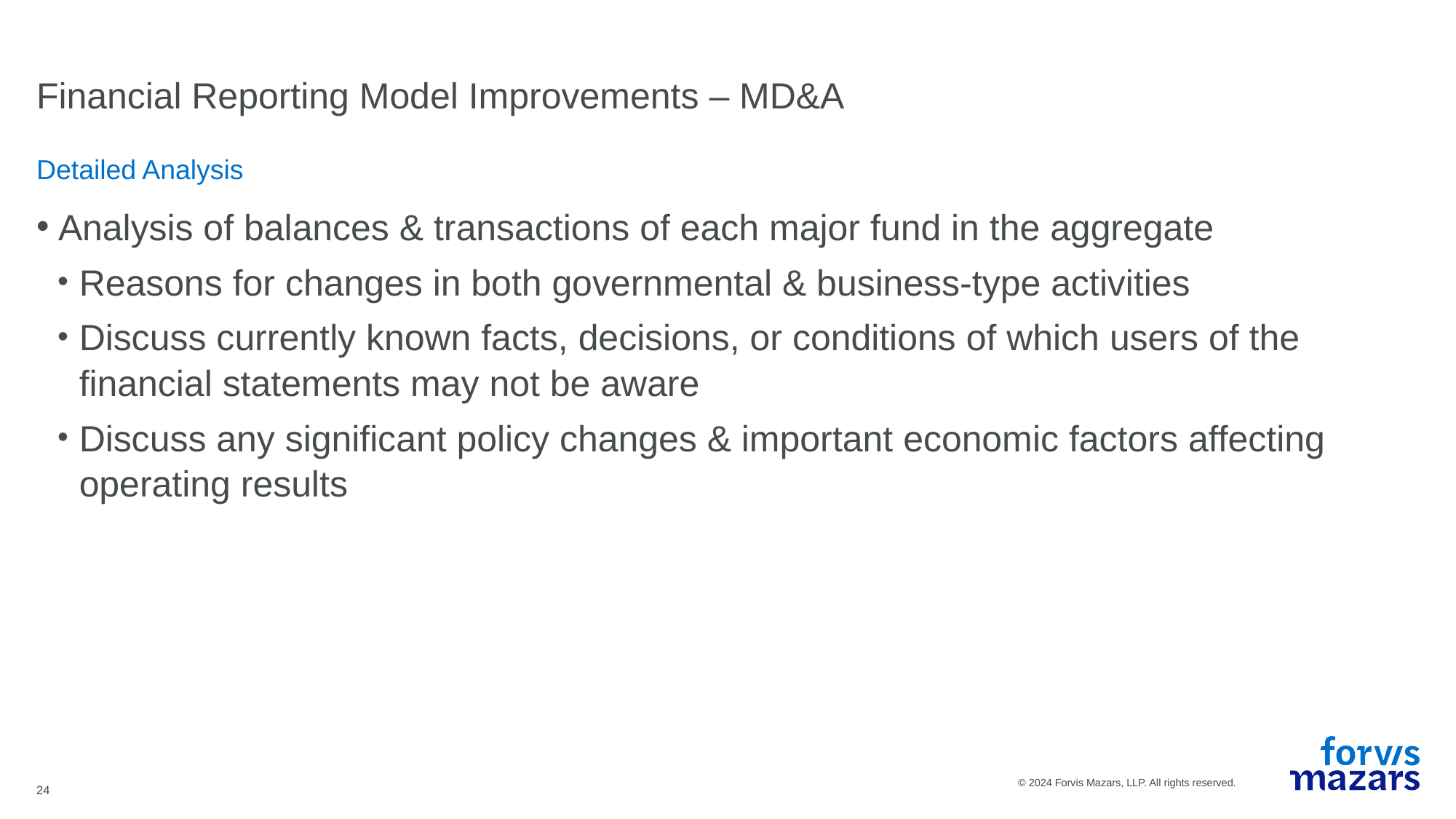

# Financial Reporting Model Improvements – MD&A
Detailed Analysis
Analysis of balances & transactions of each major fund in the aggregate
Reasons for changes in both governmental & business-type activities
Discuss currently known facts, decisions, or conditions of which users of the financial statements may not be aware
Discuss any significant policy changes & important economic factors affecting operating results

24